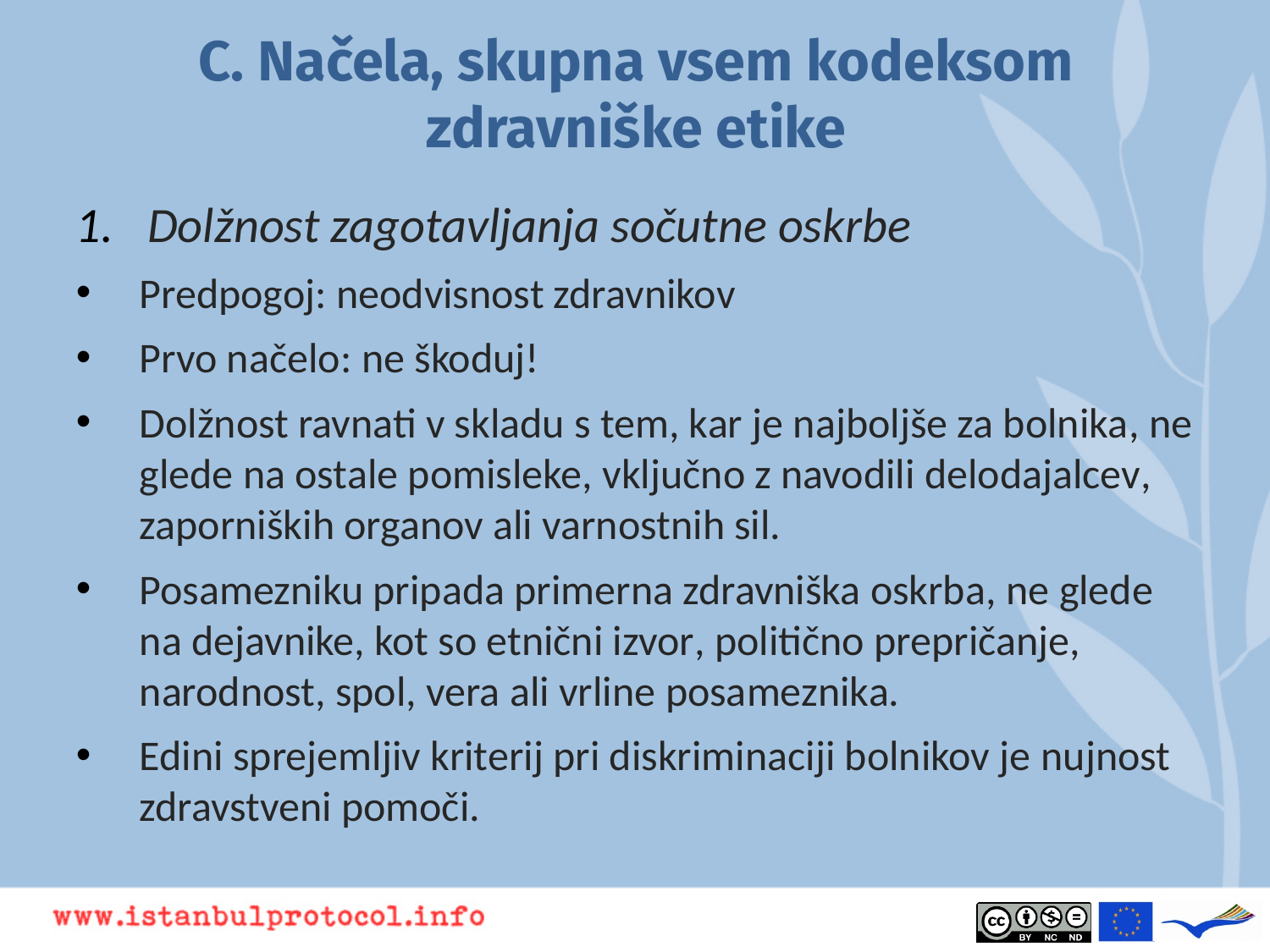

# C. Načela, skupna vsem kodeksom zdravniške etike
Dolžnost zagotavljanja sočutne oskrbe
Predpogoj: neodvisnost zdravnikov
Prvo načelo: ne škoduj!
Dolžnost ravnati v skladu s tem, kar je najboljše za bolnika, ne glede na ostale pomisleke, vključno z navodili delodajalcev, zaporniških organov ali varnostnih sil.
Posamezniku pripada primerna zdravniška oskrba, ne glede na dejavnike, kot so etnični izvor, politično prepričanje, narodnost, spol, vera ali vrline posameznika.
Edini sprejemljiv kriterij pri diskriminaciji bolnikov je nujnost zdravstveni pomoči.